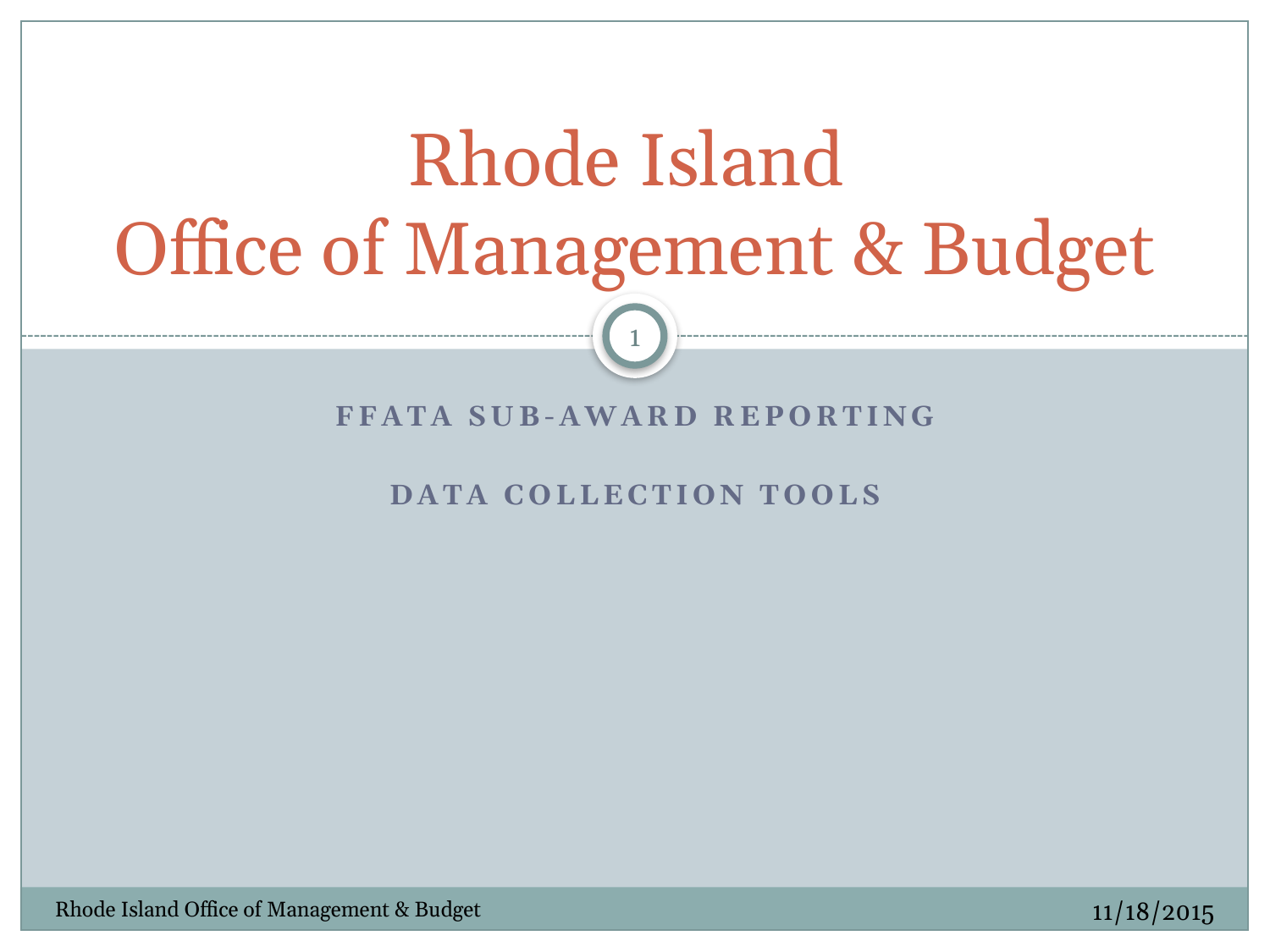

# Rhode Island Office of Management & Budget
1
FFATA Sub-Award Reporting

Data Collection Tools

11/18/2015
Rhode Island Office of Management & Budget